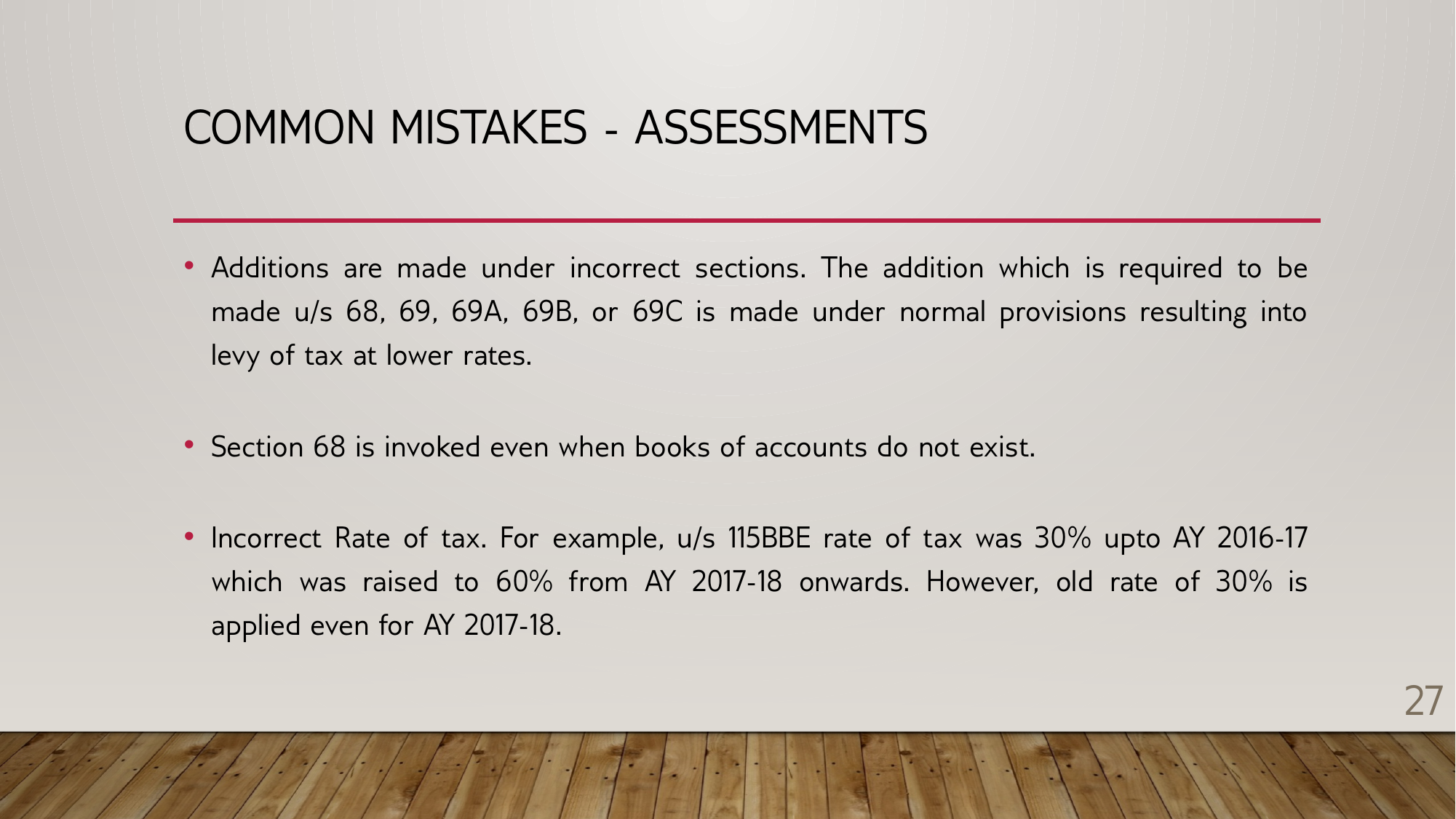

# COMMON MISTAKES - ASSESSMENTS
Additions are made under incorrect sections. The addition which is required to be made u/s 68, 69, 69A, 69B, or 69C is made under normal provisions resulting into levy of tax at lower rates.

Section 68 is invoked even when books of accounts do not exist.

Incorrect Rate of tax. For example, u/s 115BBE rate of tax was 30% upto AY 2016-17 which was raised to 60% from AY 2017-18 onwards. However, old rate of 30% is applied even for AY 2017-18.

27